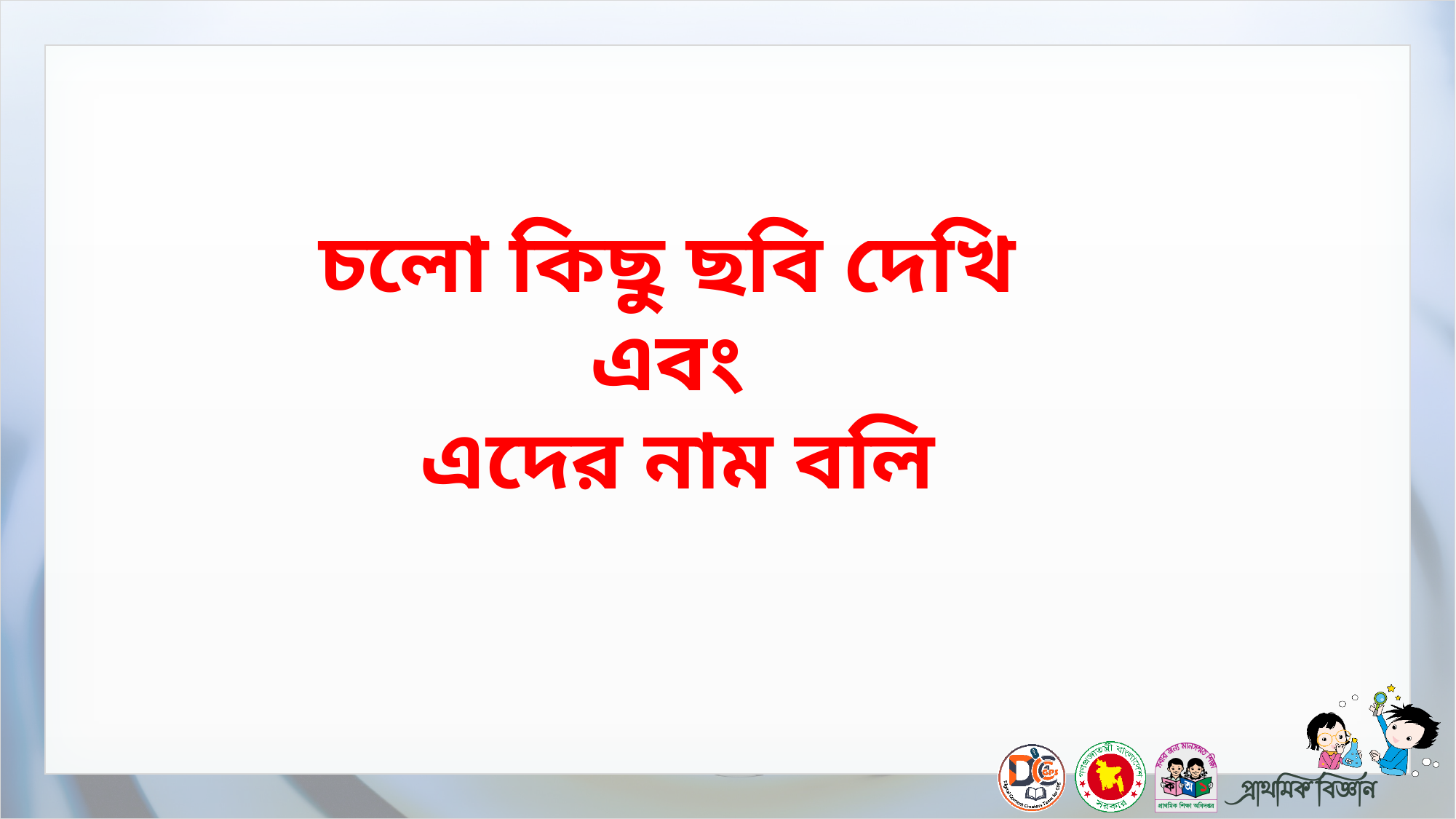

চলো কিছু ছবি দেখি
এবং
এদের নাম বলি